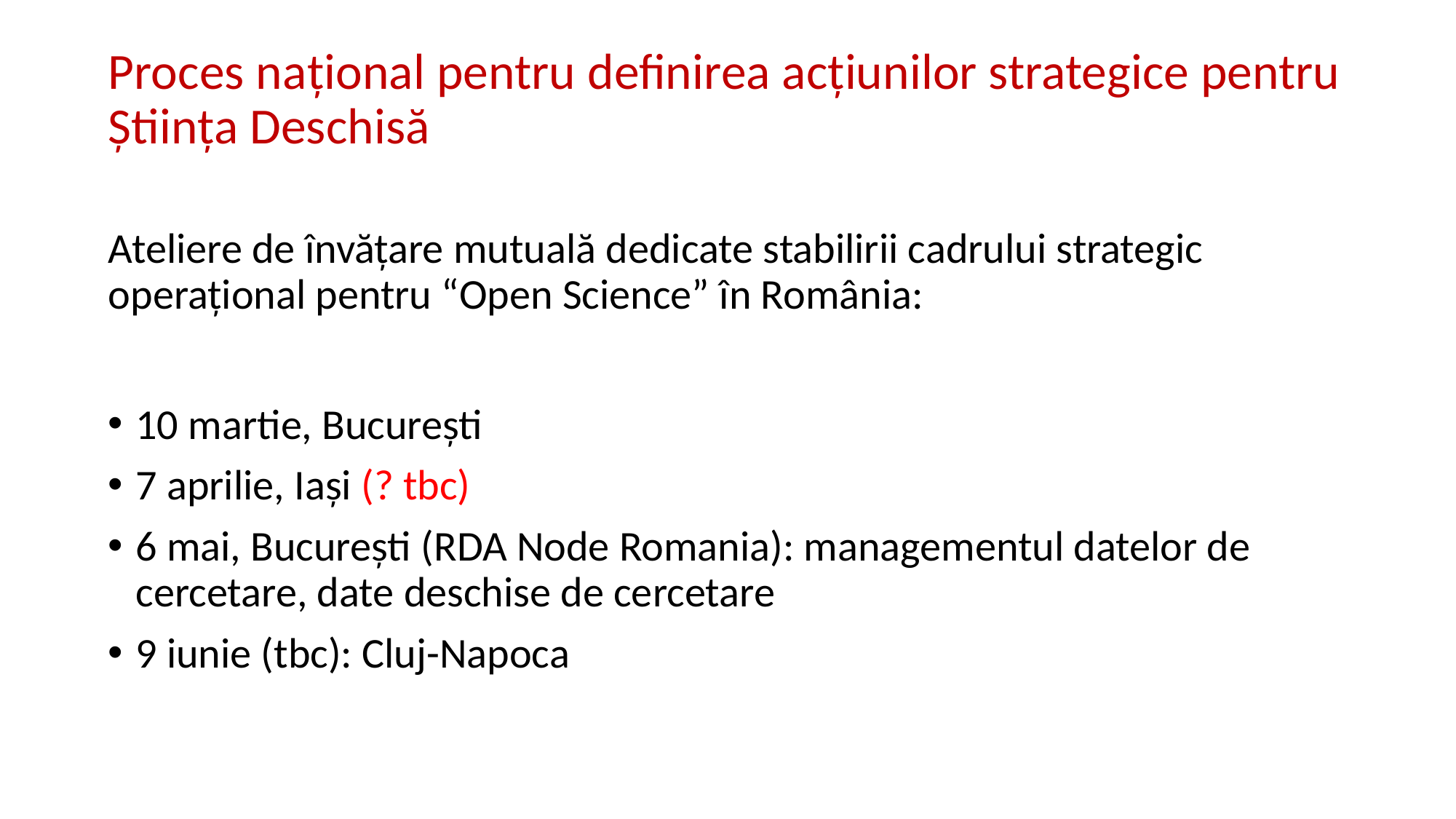

# Proces național pentru definirea acțiunilor strategice pentru Știința Deschisă
Ateliere de învățare mutuală dedicate stabilirii cadrului strategic operațional pentru “Open Science” în România:

10 martie, București
7 aprilie, Iași (? tbc)
6 mai, București (RDA Node Romania): managementul datelor de cercetare, date deschise de cercetare
9 iunie (tbc): Cluj-Napoca